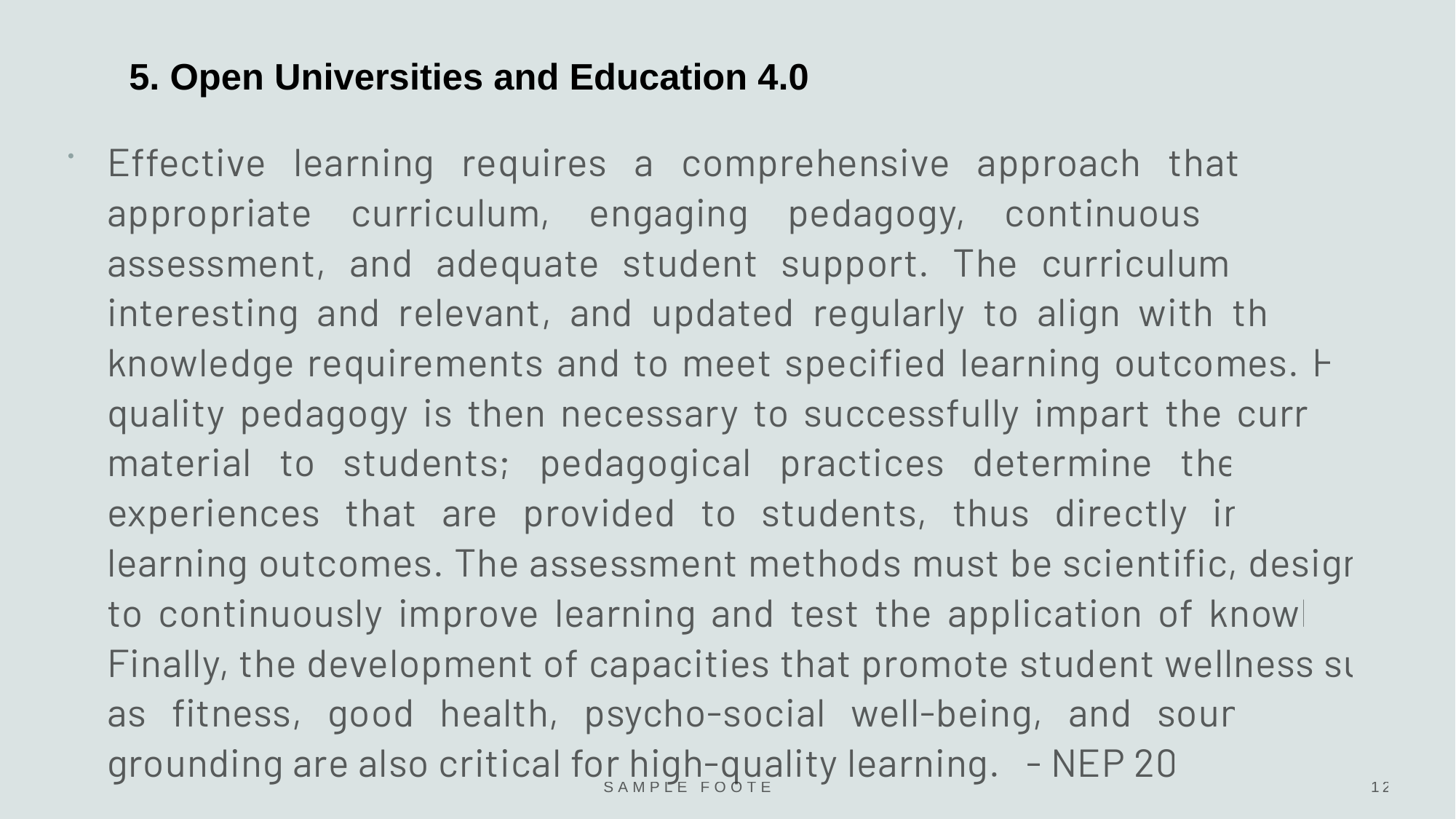

# 5. Open Universities and Education 4.0
Effective learning requires a comprehensive approach that involves appropriate curriculum, engaging pedagogy, continuous formative assessment, and adequate student support. The curriculum must be interesting and relevant, and updated regularly to align with the latest knowledge requirements and to meet specified learning outcomes. High-quality pedagogy is then necessary to successfully impart the curricular material to students; pedagogical practices determine the learning experiences that are provided to students, thus directly influencing learning outcomes. The assessment methods must be scientific, designed to continuously improve learning and test the application of knowledge. Finally, the development of capacities that promote student wellness such as fitness, good health, psycho-social well-being, and sound ethical grounding are also critical for high-quality learning.   - NEP 2020
Sample Footer Text
12